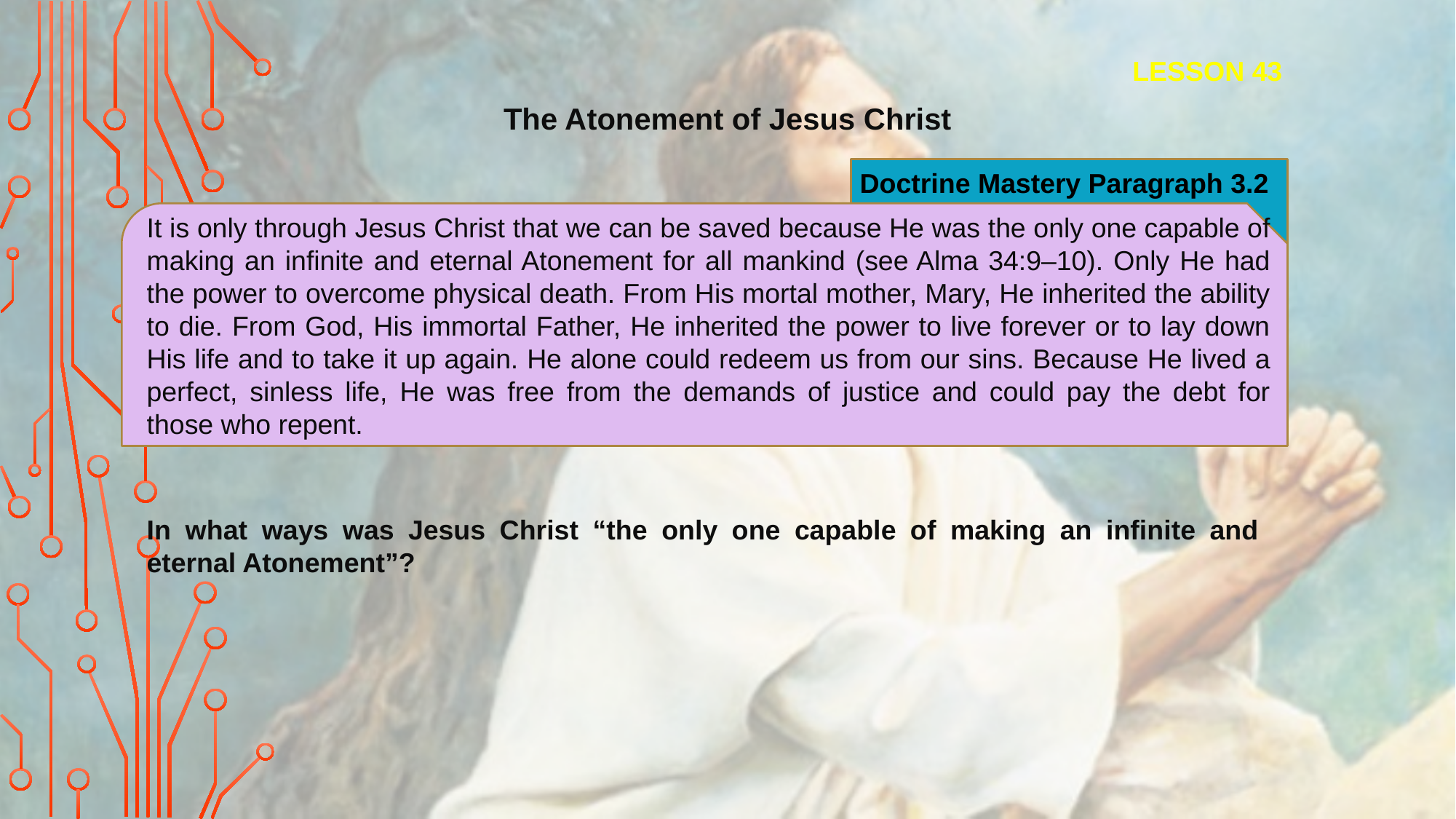

LESSON 43
The Atonement of Jesus Christ

Doctrine Mastery Paragraph 3.2

It is only through Jesus Christ that we can be saved because He was the only one capable of making an infinite and eternal Atonement for all mankind (see Alma 34:9–10). Only He had the power to overcome physical death. From His mortal mother, Mary, He inherited the ability to die. From God, His immortal Father, He inherited the power to live forever or to lay down His life and to take it up again. He alone could redeem us from our sins. Because He lived a perfect, sinless life, He was free from the demands of justice and could pay the debt for those who repent.
In what ways was Jesus Christ “the only one capable of making an infinite and eternal Atonement”?